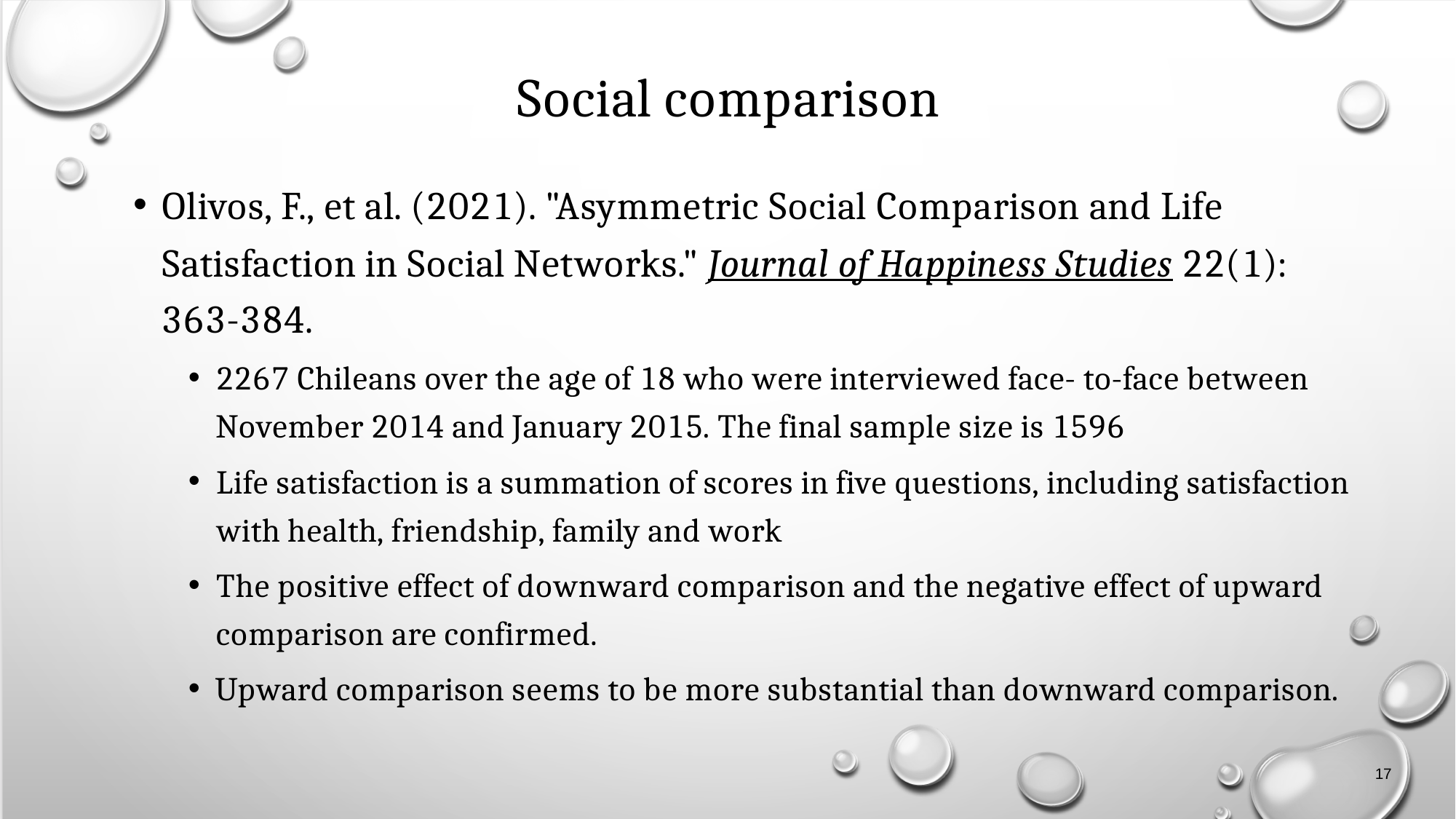

# Social comparison
Olivos, F., et al. (2021). "Asymmetric Social Comparison and Life Satisfaction in Social Networks." Journal of Happiness Studies 22(1): 363-384.
2267 Chileans over the age of 18 who were interviewed face- to-face between November 2014 and January 2015. The final sample size is 1596
Life satisfaction is a summation of scores in five questions, including satisfaction with health, friendship, family and work
The positive effect of downward comparison and the negative effect of upward comparison are confirmed.
Upward comparison seems to be more substantial than downward comparison.
17